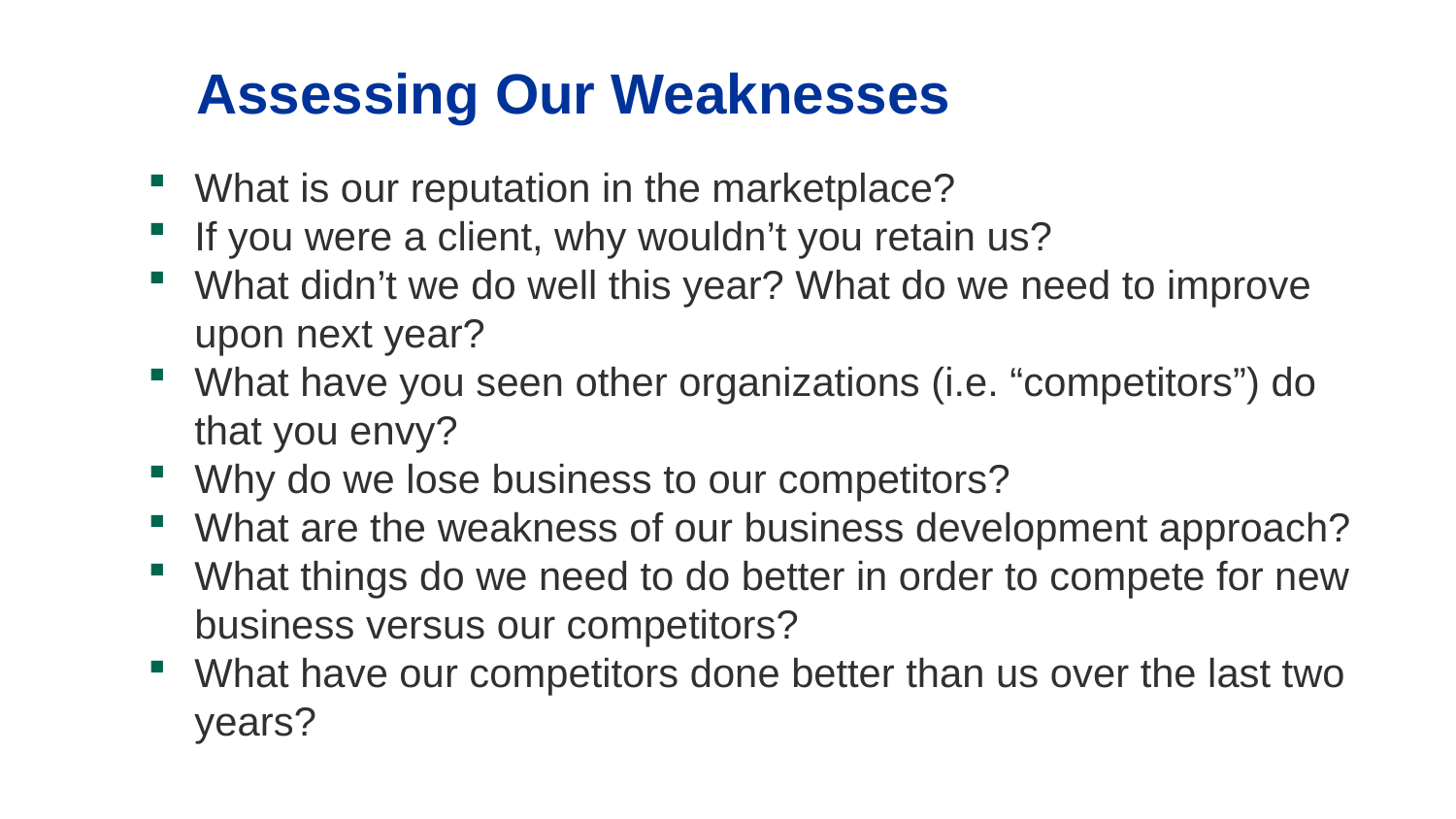

# Assessing Our Weaknesses
What is our reputation in the marketplace?
If you were a client, why wouldn’t you retain us?
What didn’t we do well this year? What do we need to improve upon next year?
What have you seen other organizations (i.e. “competitors”) do that you envy?
Why do we lose business to our competitors?
What are the weakness of our business development approach?
What things do we need to do better in order to compete for new business versus our competitors?
What have our competitors done better than us over the last two years?